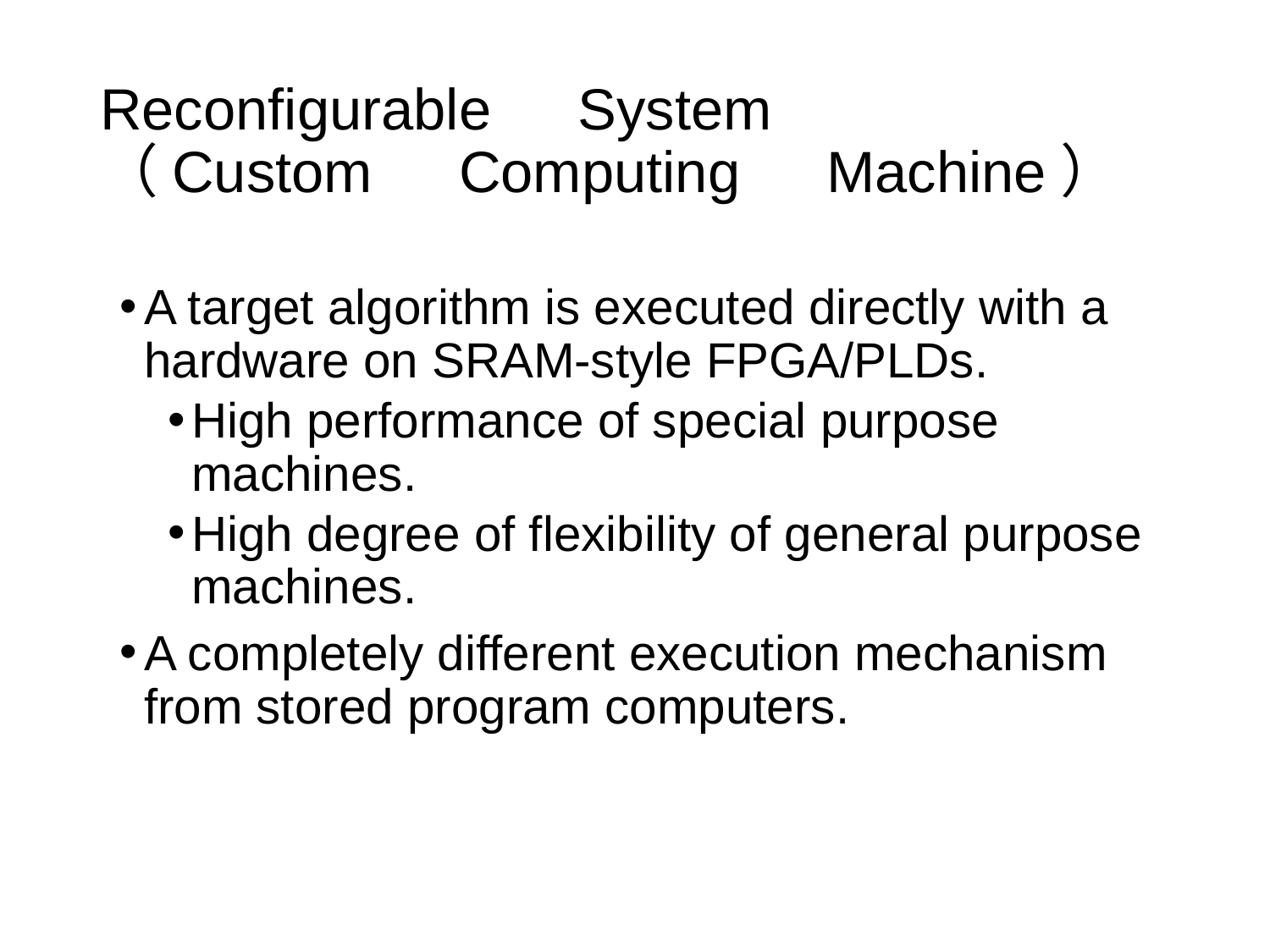

# Reconfigurable　System （Custom　Computing　Machine）
A target algorithm is executed directly with a hardware on SRAM-style FPGA/PLDs.
High performance of special purpose machines.
High degree of flexibility of general purpose machines.
A completely different execution mechanism from stored program computers.